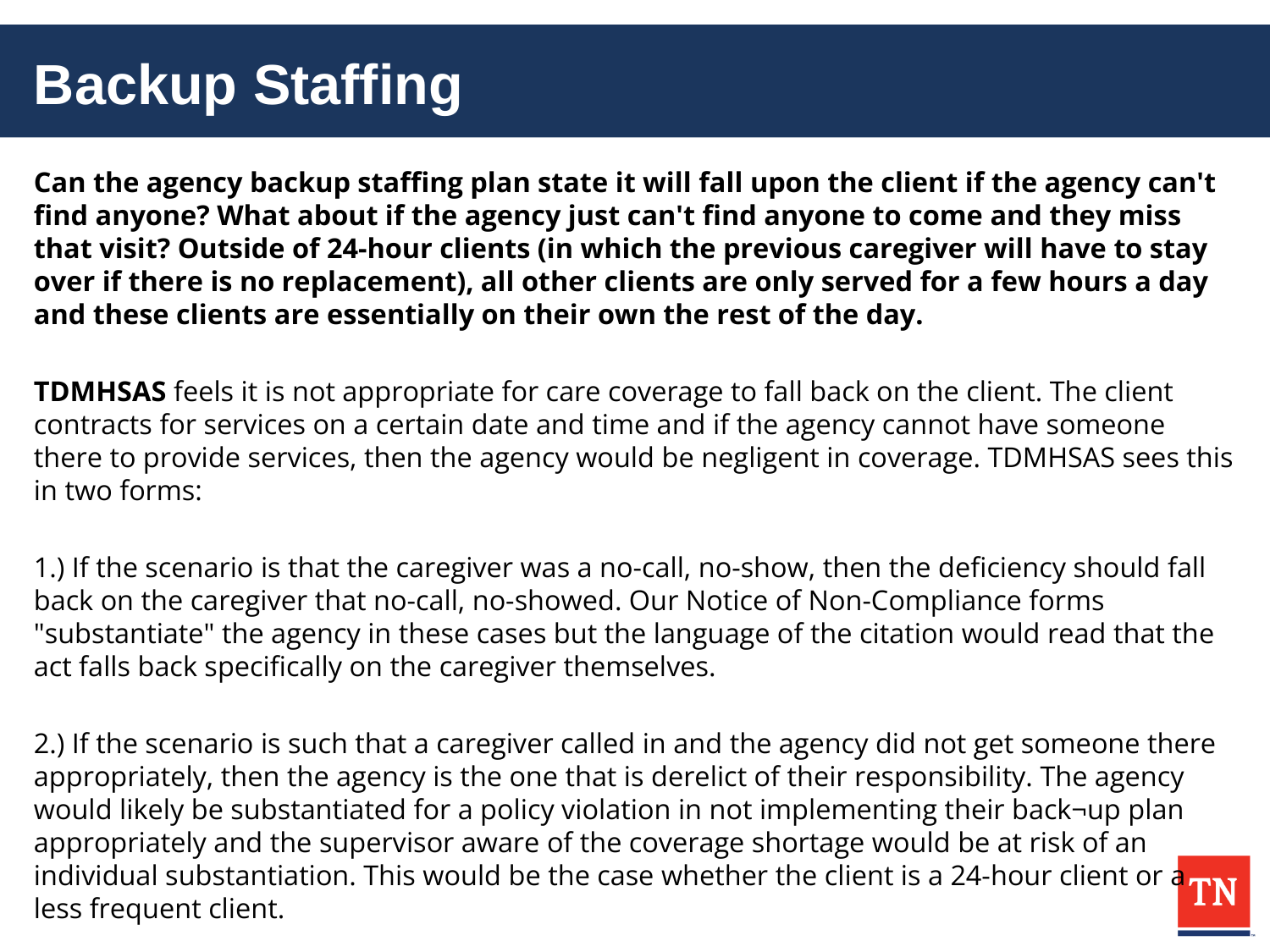

# Backup Staffing
Can the agency backup staffing plan state it will fall upon the client if the agency can't find anyone? What about if the agency just can't find anyone to come and they miss that visit? Outside of 24-hour clients (in which the previous caregiver will have to stay over if there is no replacement), all other clients are only served for a few hours a day and these clients are essentially on their own the rest of the day.

TDMHSAS feels it is not appropriate for care coverage to fall back on the client. The client contracts for services on a certain date and time and if the agency cannot have someone there to provide services, then the agency would be negligent in coverage. TDMHSAS sees this in two forms:

1.) If the scenario is that the caregiver was a no-call, no-show, then the deficiency should fall back on the caregiver that no-call, no-showed. Our Notice of Non-Compliance forms "substantiate" the agency in these cases but the language of the citation would read that the act falls back specifically on the caregiver themselves.

2.) If the scenario is such that a caregiver called in and the agency did not get someone there appropriately, then the agency is the one that is derelict of their responsibility. The agency would likely be substantiated for a policy violation in not implementing their back¬up plan appropriately and the supervisor aware of the coverage shortage would be at risk of an individual substantiation. This would be the case whether the client is a 24-hour client or a less frequent client.